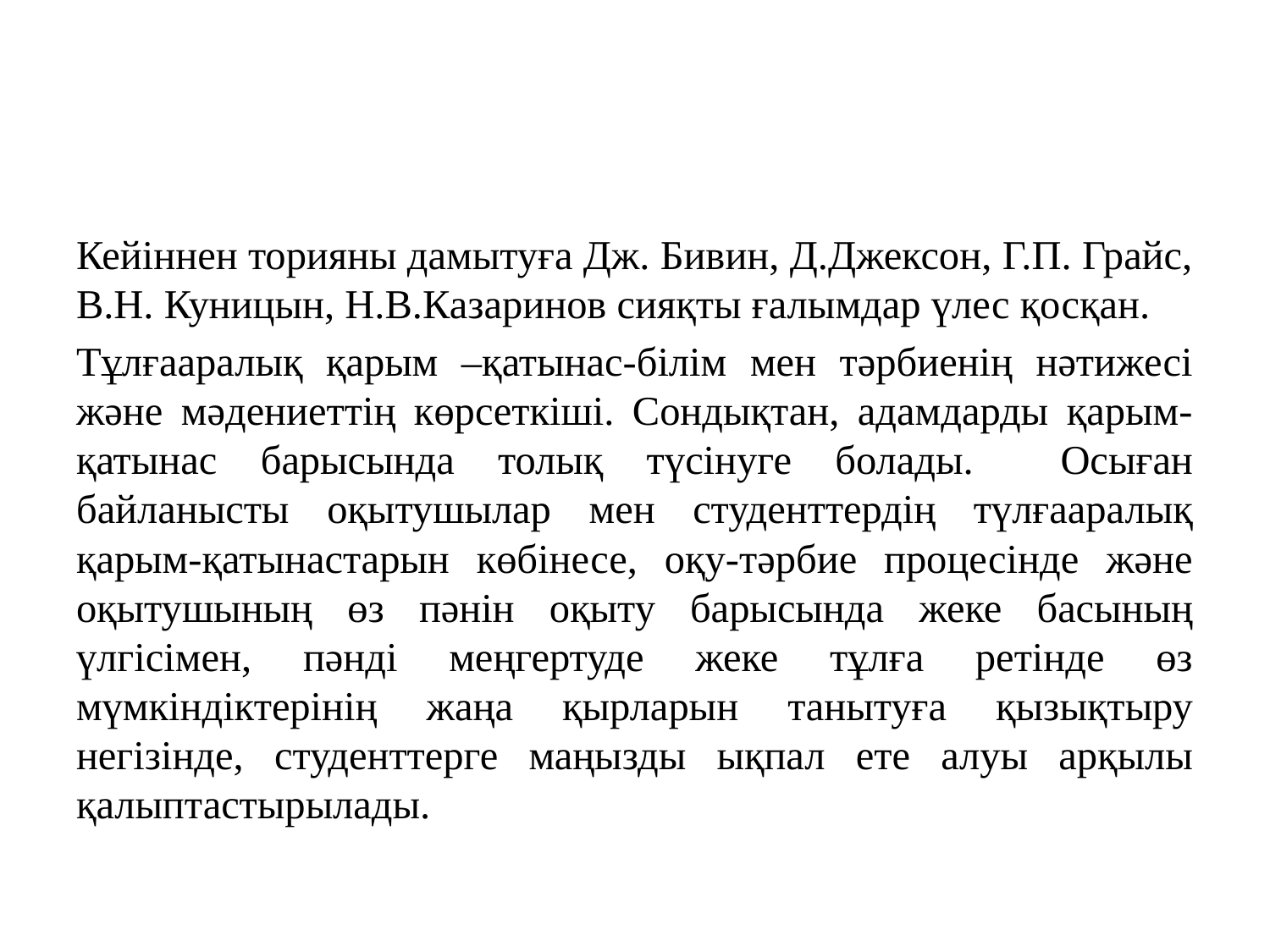

#
Кейіннен торияны дамытуға Дж. Бивин, Д.Джексон, Г.П. Грайс, В.Н. Куницын, Н.В.Казаринов сияқты ғалымдар үлес қосқан.
Тұлғааралық қарым –қатынас-білім мен тәрбиенің нәтижесі және мәдениеттің көрсеткіші. Сондықтан, адамдарды қарым-қатынас барысында толық түсінуге болады.  Осыған байланысты оқытушылар мен студенттердің түлғааралық қарым-қатынастарын көбінесе, оқу-тәрбие процесінде және оқытушының өз пәнін оқыту барысында жеке басының үлгісімен, пәнді меңгертуде жеке тұлға ретінде өз мүмкіндіктерінің жаңа қырларын танытуға қызықтыру негізінде, студенттерге маңызды ықпал ете алуы арқылы қалыптастырылады.